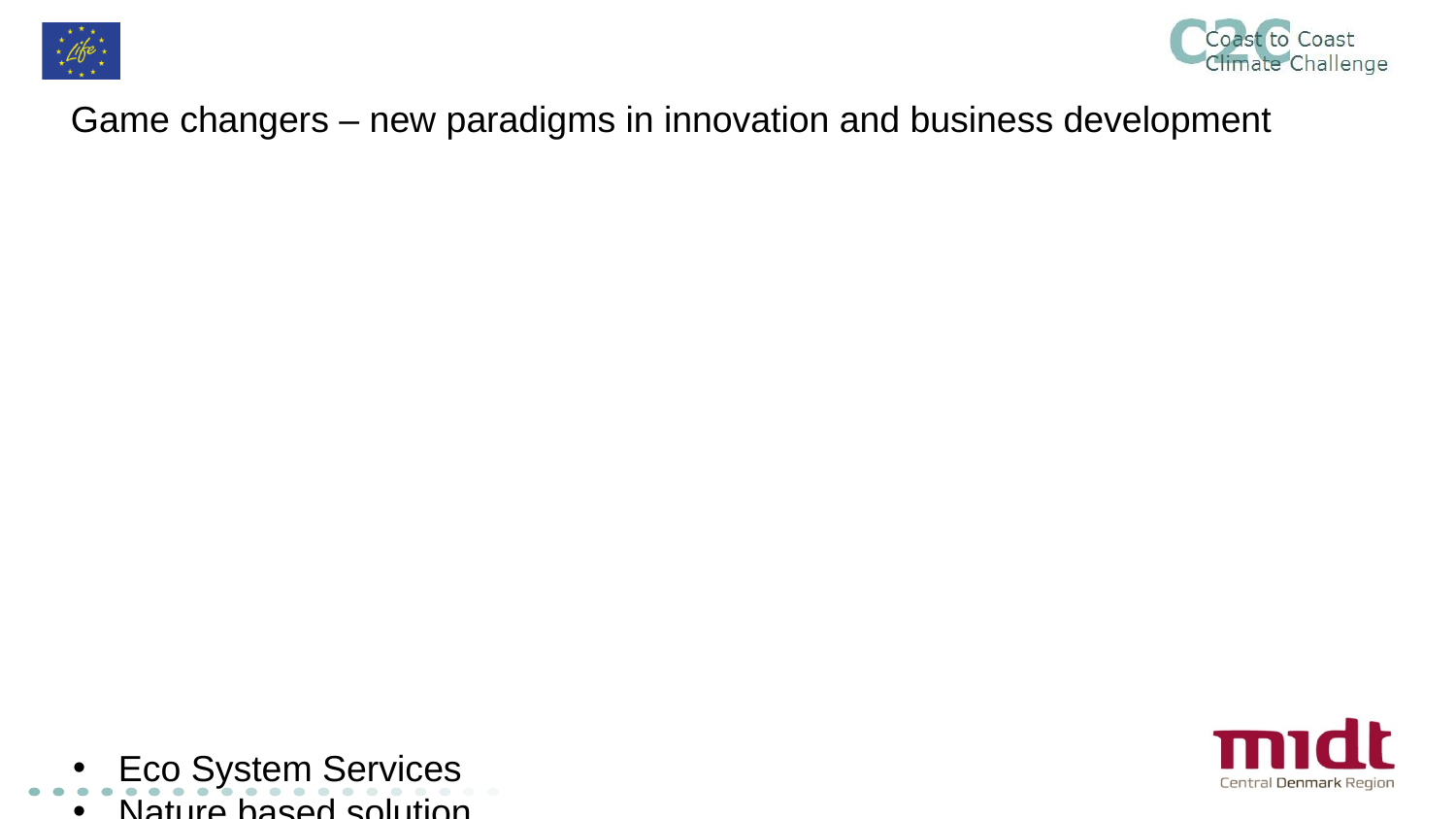

# Game changers – new paradigms in innovation and business development

Eco System Services
Nature based solution
Biodiversity